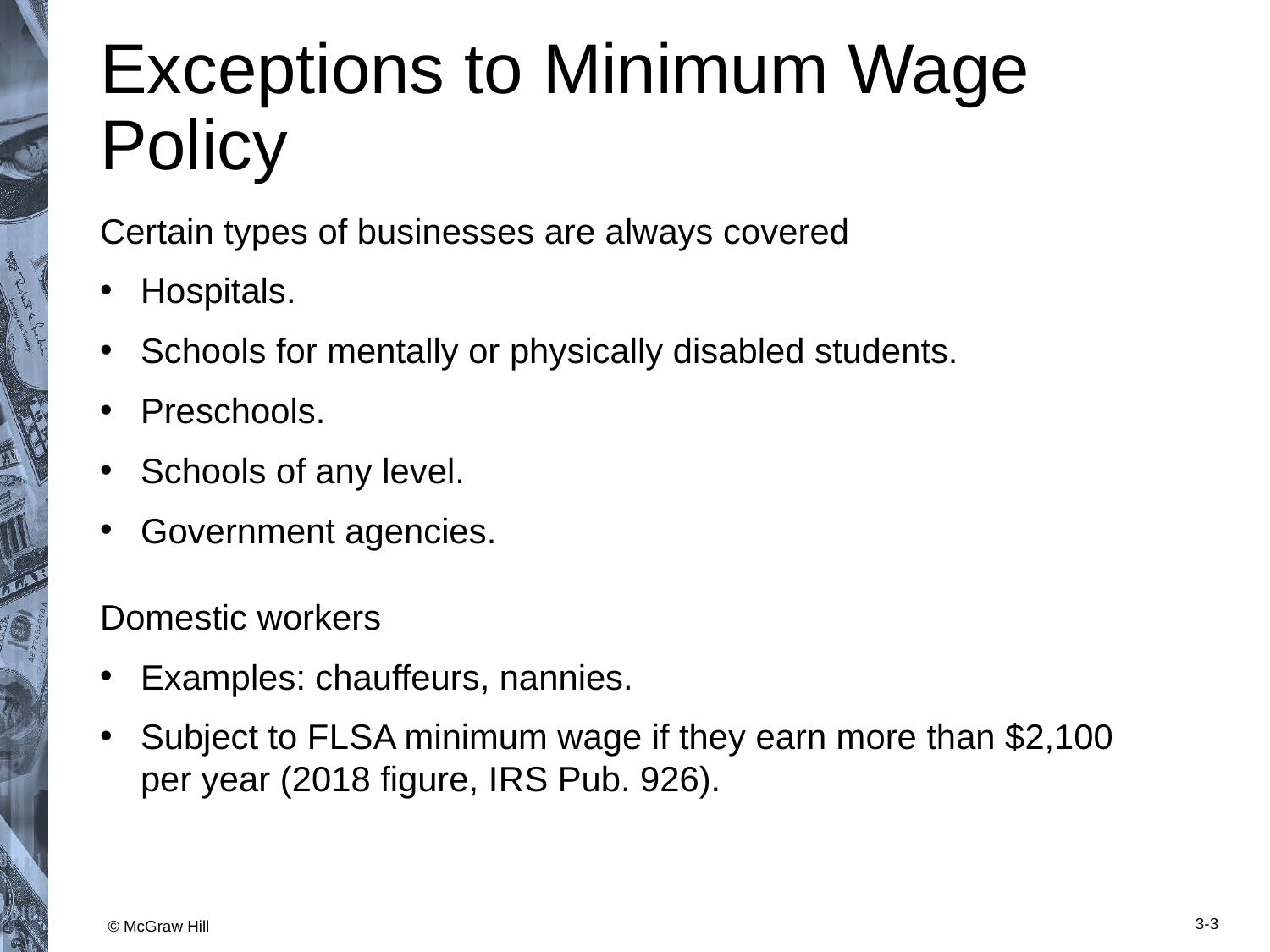

# Exceptions to Minimum Wage Policy
Certain types of businesses are always covered
Hospitals.
Schools for mentally or physically disabled students.
Preschools.
Schools of any level.
Government agencies.
Domestic workers
Examples: chauffeurs, nannies.
Subject to F L S A minimum wage if they earn more than $2,100 per year (2018 figure, I R S Pub. 926).